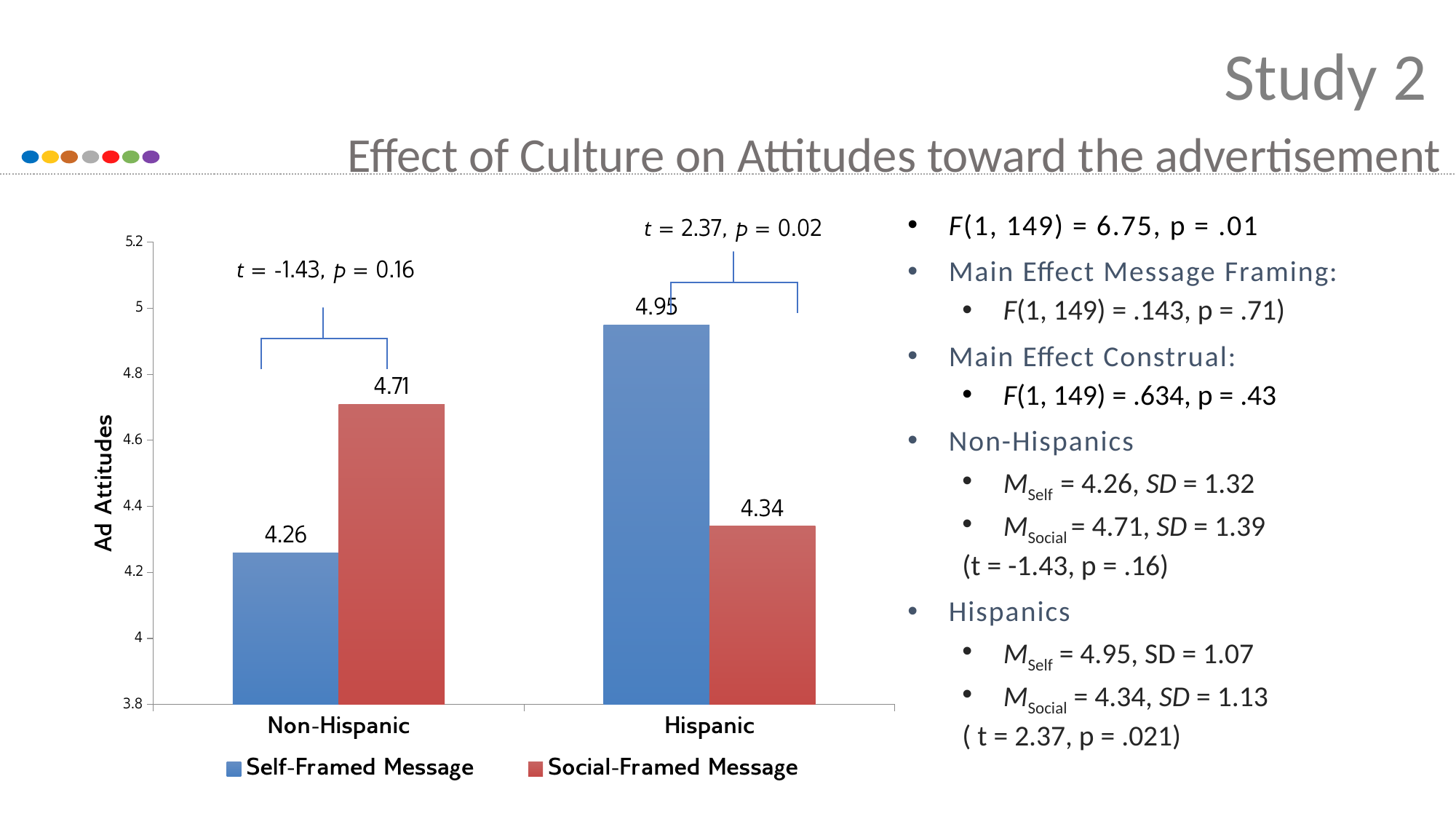

Study 2
Effect of Culture on Attitudes toward the advertisement

F(1, 149) = 6.75, p = .01
Main Effect Message Framing:
F(1, 149) = .143, p = .71)
Main Effect Construal:
F(1, 149) = .634, p = .43
Non-Hispanics
MSelf  = 4.26, SD = 1.32
MSocial = 4.71, SD = 1.39
(t = -1.43, p = .16)
Hispanics
MSelf = 4.95, SD = 1.07
MSocial = 4.34, SD = 1.13
( t = 2.37, p = .021)
t = 2.37, p = 0.02

### Chart

| Category | Self-Framed Message | Social-Framed Message |
|---|---|---|
| Non-Hispanic | 4.26 | 4.71 |
| Hispanic | 4.95 | 4.34 |
t = -1.43, p = 0.16